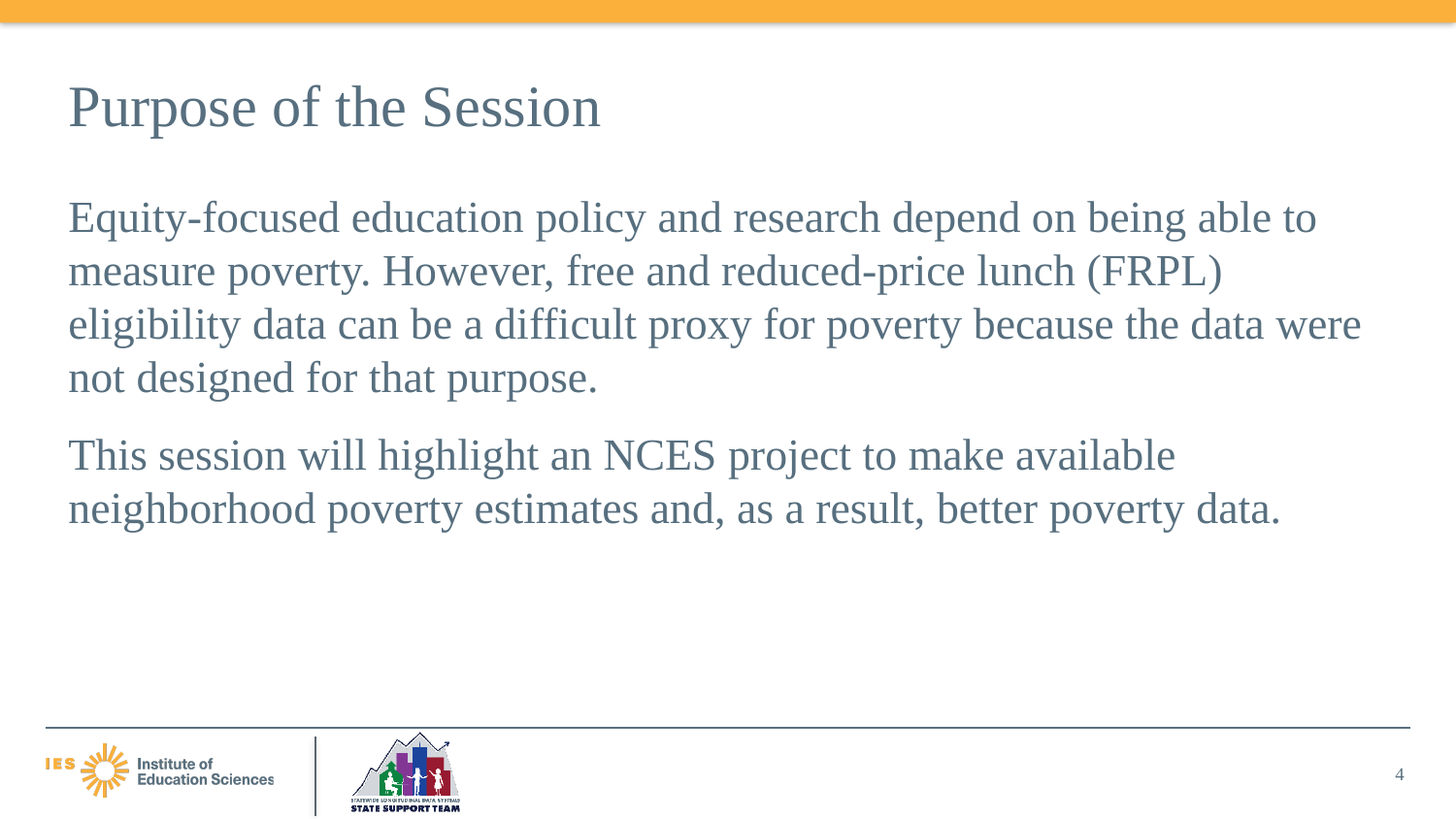

# Purpose of the Session
Equity-focused education policy and research depend on being able to measure poverty. However, free and reduced-price lunch (FRPL) eligibility data can be a difficult proxy for poverty because the data were not designed for that purpose.
This session will highlight an NCES project to make available neighborhood poverty estimates and, as a result, better poverty data.
4